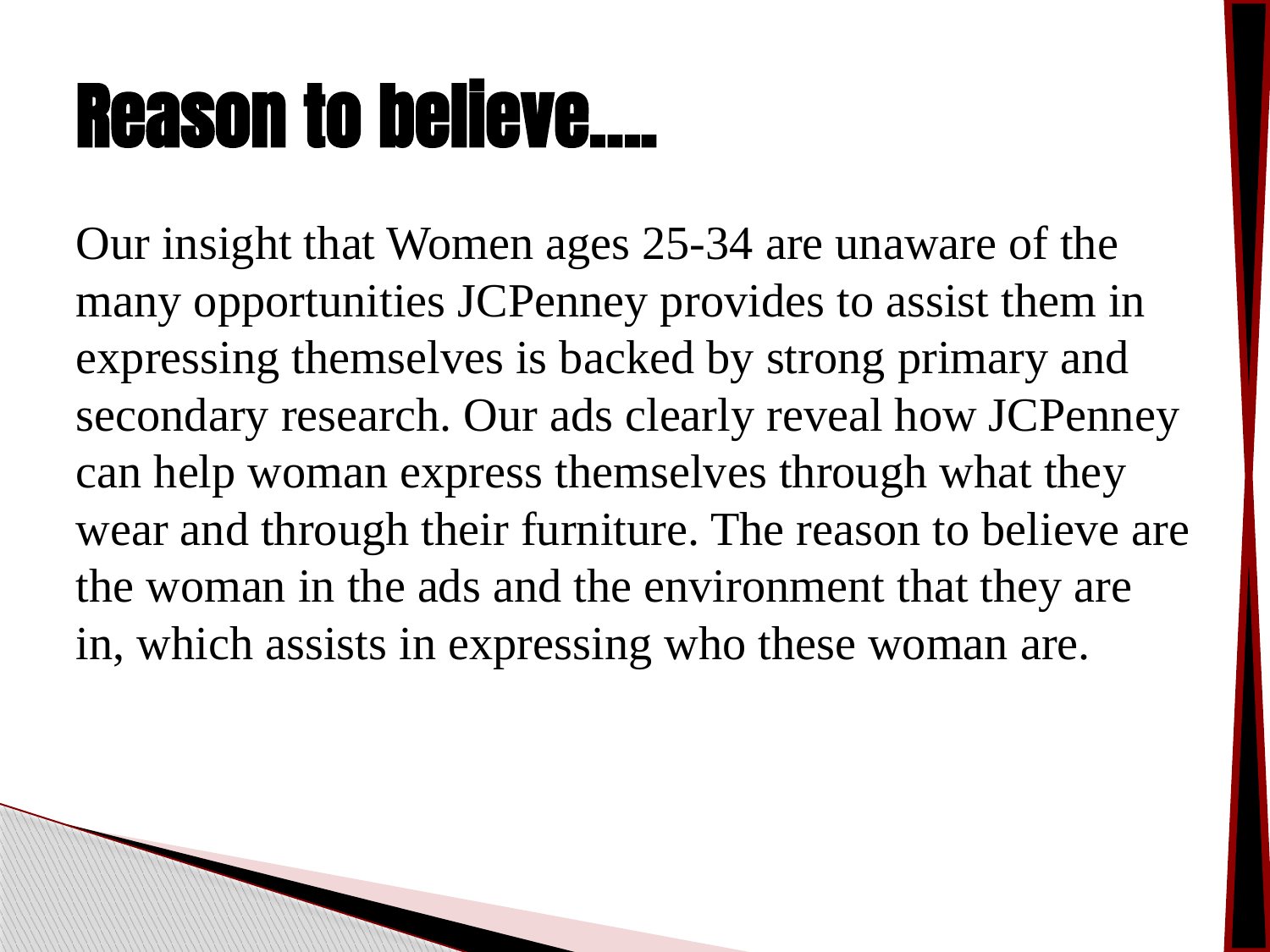

# Reason to believe….
Our insight that Women ages 25-34 are unaware of the many opportunities JCPenney provides to assist them in expressing themselves is backed by strong primary and secondary research. Our ads clearly reveal how JCPenney can help woman express themselves through what they wear and through their furniture. The reason to believe are the woman in the ads and the environment that they are in, which assists in expressing who these woman are.